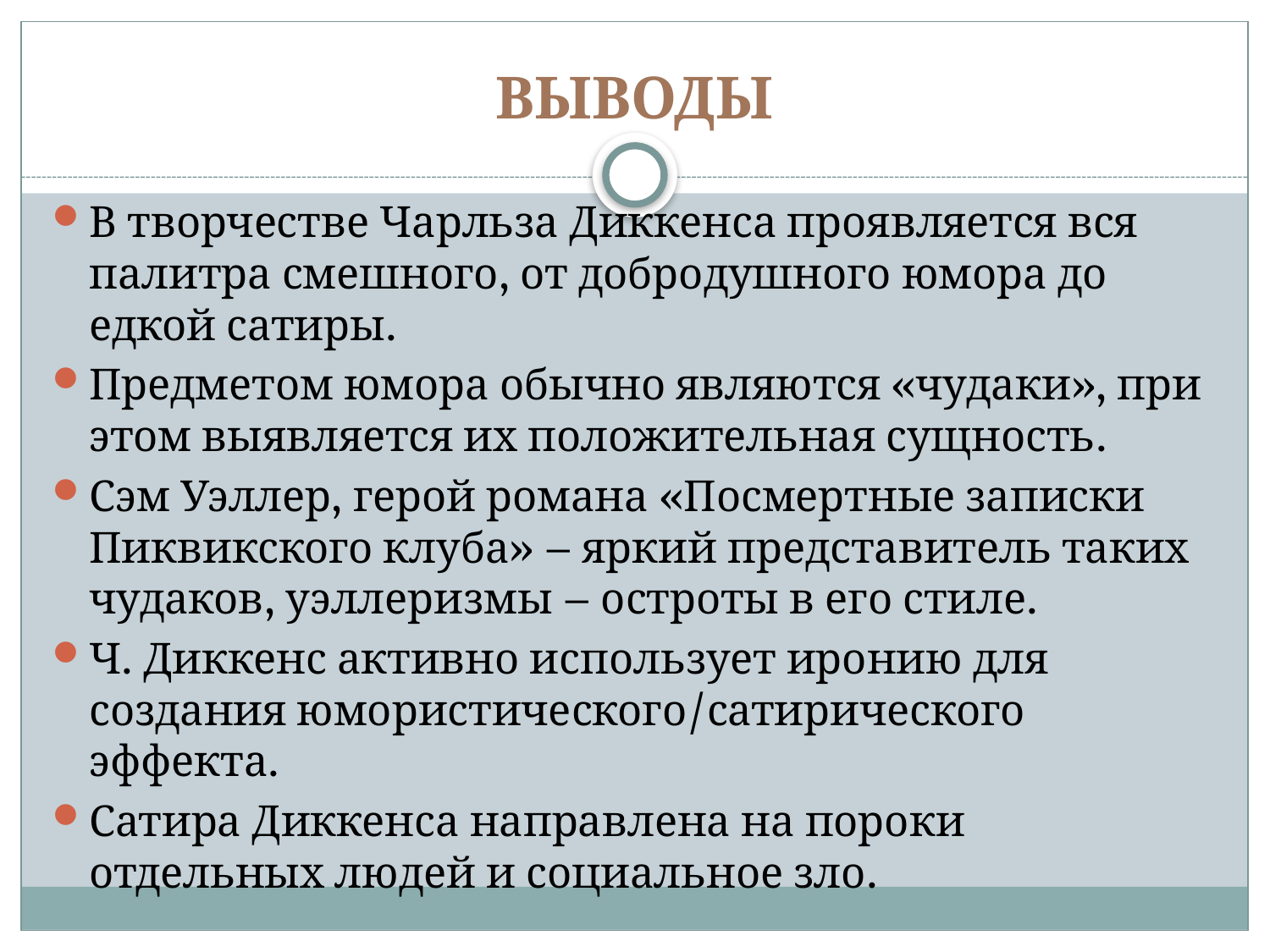

# Выводы
В творчестве Чарльза Диккенса проявляется вся палитра смешного, от добродушного юмора до едкой сатиры.
Предметом юмора обычно являются «чудаки», при этом выявляется их положительная сущность.
Сэм Уэллер, герой романа «Посмертные записки Пиквикского клуба» – яркий представитель таких чудаков, уэллеризмы – остроты в его стиле.
Ч. Диккенс активно использует иронию для создания юмористического/сатирического эффекта.
Сатира Диккенса направлена на пороки отдельных людей и социальное зло.